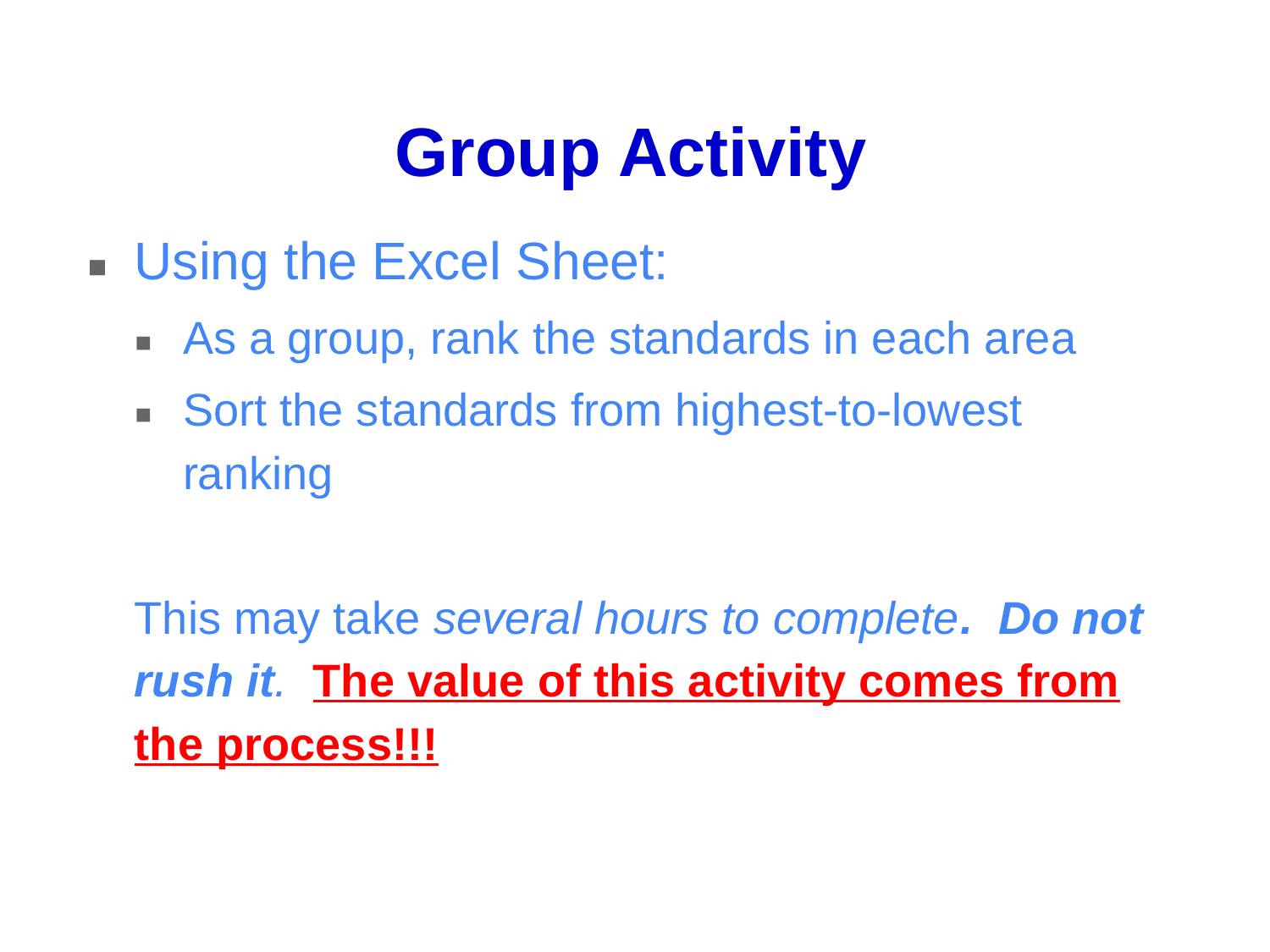

# Group Activity
Using the Excel Sheet:
As a group, rank the standards in each area
Sort the standards from highest-to-lowest ranking

This may take several hours to complete.  Do not rush it.  The value of this activity comes from the process!!!